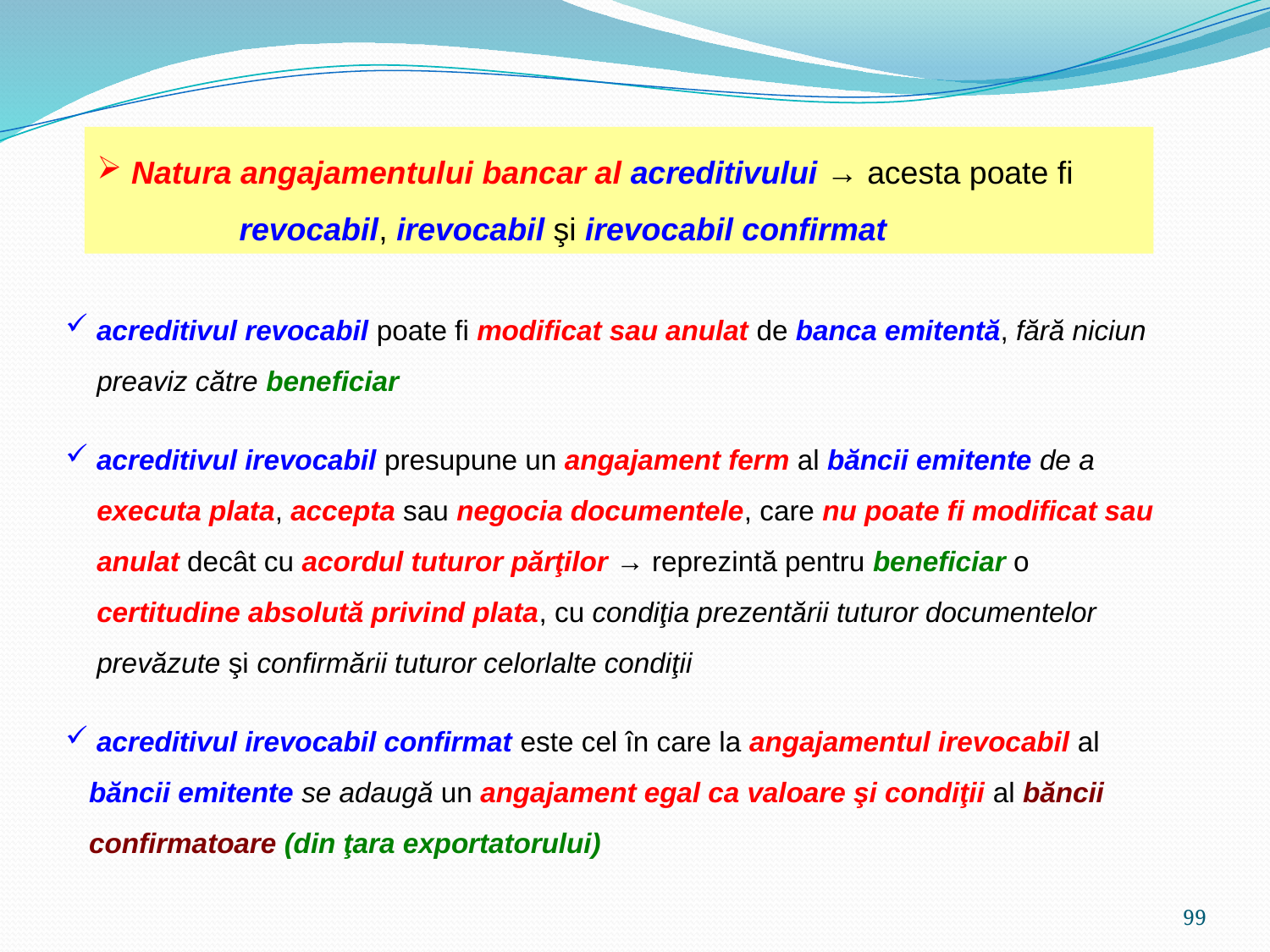

Natura angajamentului bancar al acreditivului → acesta poate fi
                revocabil, irevocabil şi irevocabil confirmat
 acreditivul revocabil poate fi modificat sau anulat de banca emitentă, fără niciun
    preaviz către beneficiar

 acreditivul irevocabil presupune un angajament ferm al băncii emitente de a
    executa plata, accepta sau negocia documentele, care nu poate fi modificat sau
    anulat decât cu acordul tuturor părţilor → reprezintă pentru beneficiar o
    certitudine absolută privind plata, cu condiţia prezentării tuturor documentelor
    prevăzute şi confirmării tuturor celorlalte condiţii

 acreditivul irevocabil confirmat este cel în care la angajamentul irevocabil al
   băncii emitente se adaugă un angajament egal ca valoare şi condiţii al băncii
   confirmatoare (din ţara exportatorului)
99